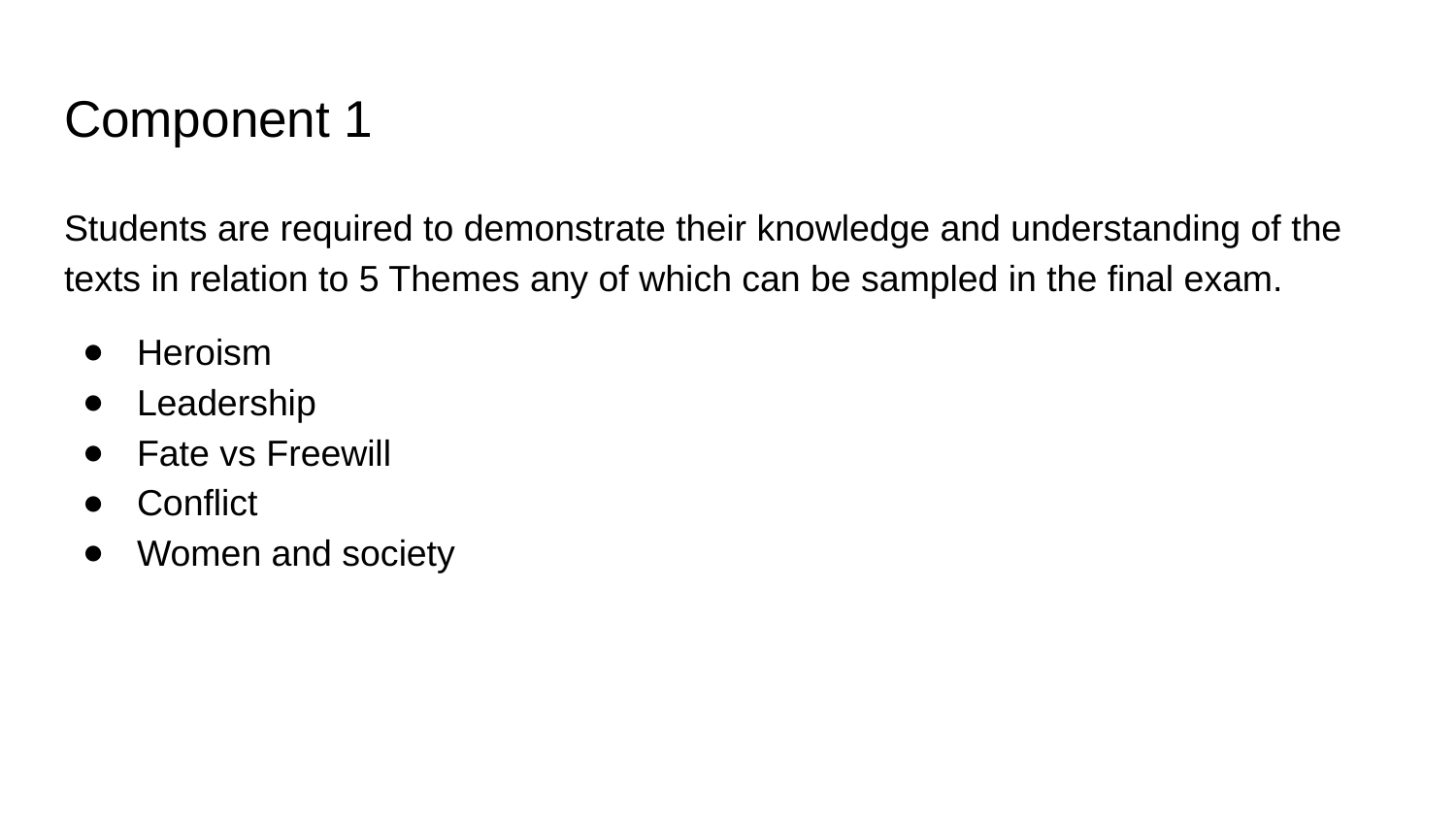

# Component 1
Students are required to demonstrate their knowledge and understanding of the texts in relation to 5 Themes any of which can be sampled in the final exam.
Heroism
Leadership
Fate vs Freewill
Conflict
Women and society